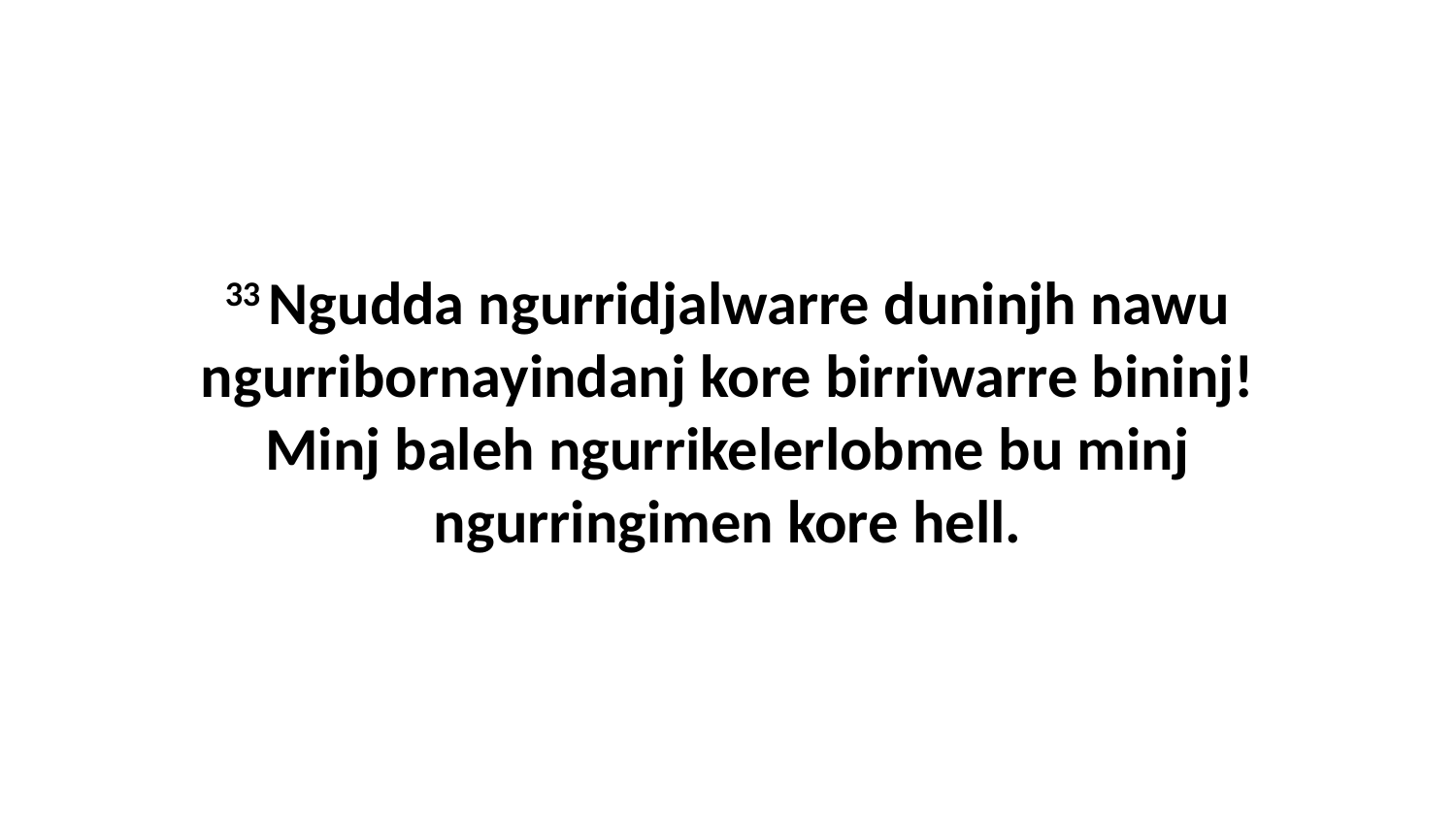

33 Ngudda ngurridjalwarre duninjh nawu ngurribornayindanj kore birriwarre bininj! Minj baleh ngurrikelerlobme bu minj ngurringimen kore hell.